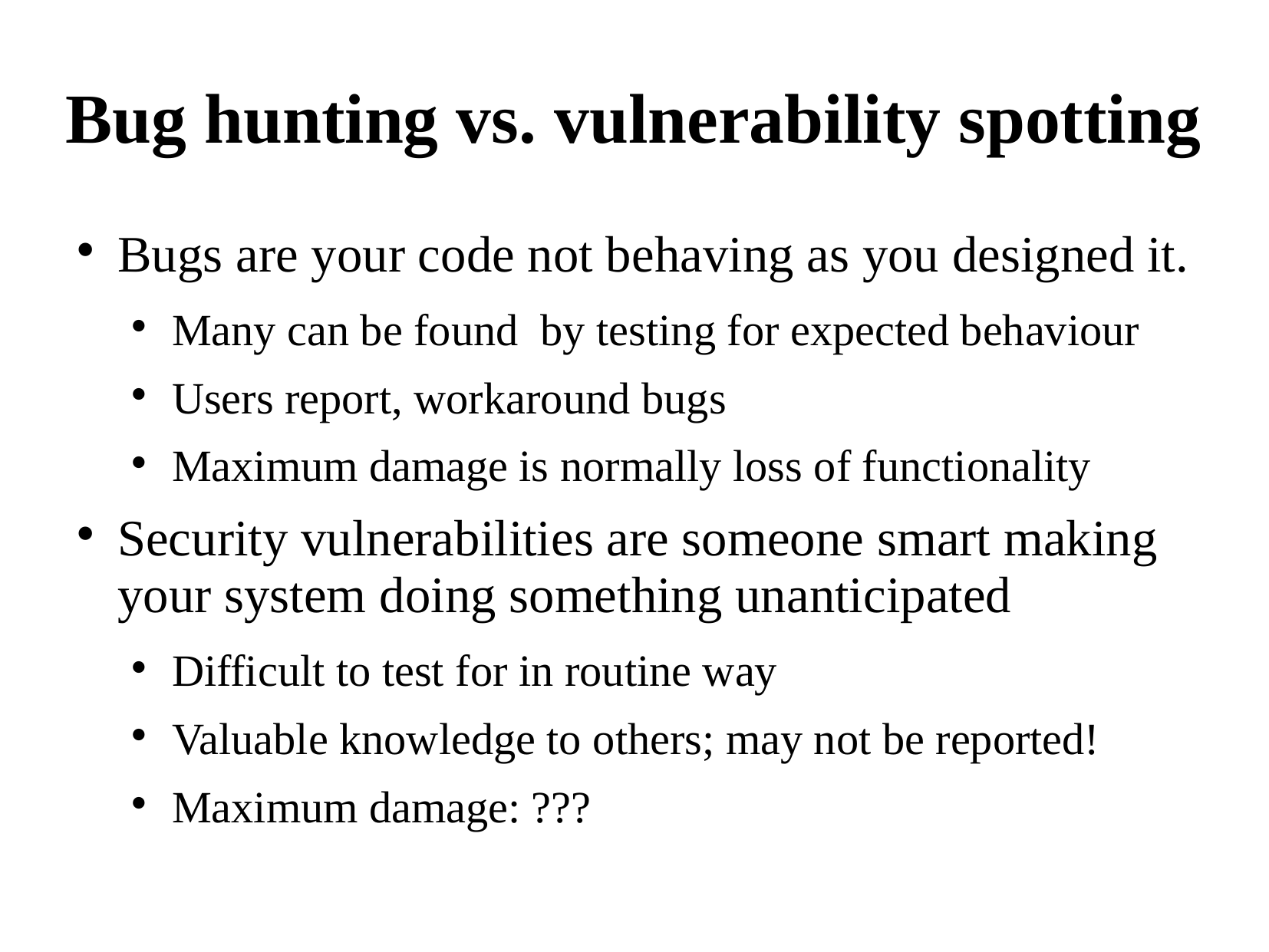

# Bug hunting vs. vulnerability spotting
Bugs are your code not behaving as you designed it.
Many can be found  by testing for expected behaviour
Users report, workaround bugs
Maximum damage is normally loss of functionality
Security vulnerabilities are someone smart making your system doing something unanticipated
Difficult to test for in routine way
Valuable knowledge to others; may not be reported!
Maximum damage: ???